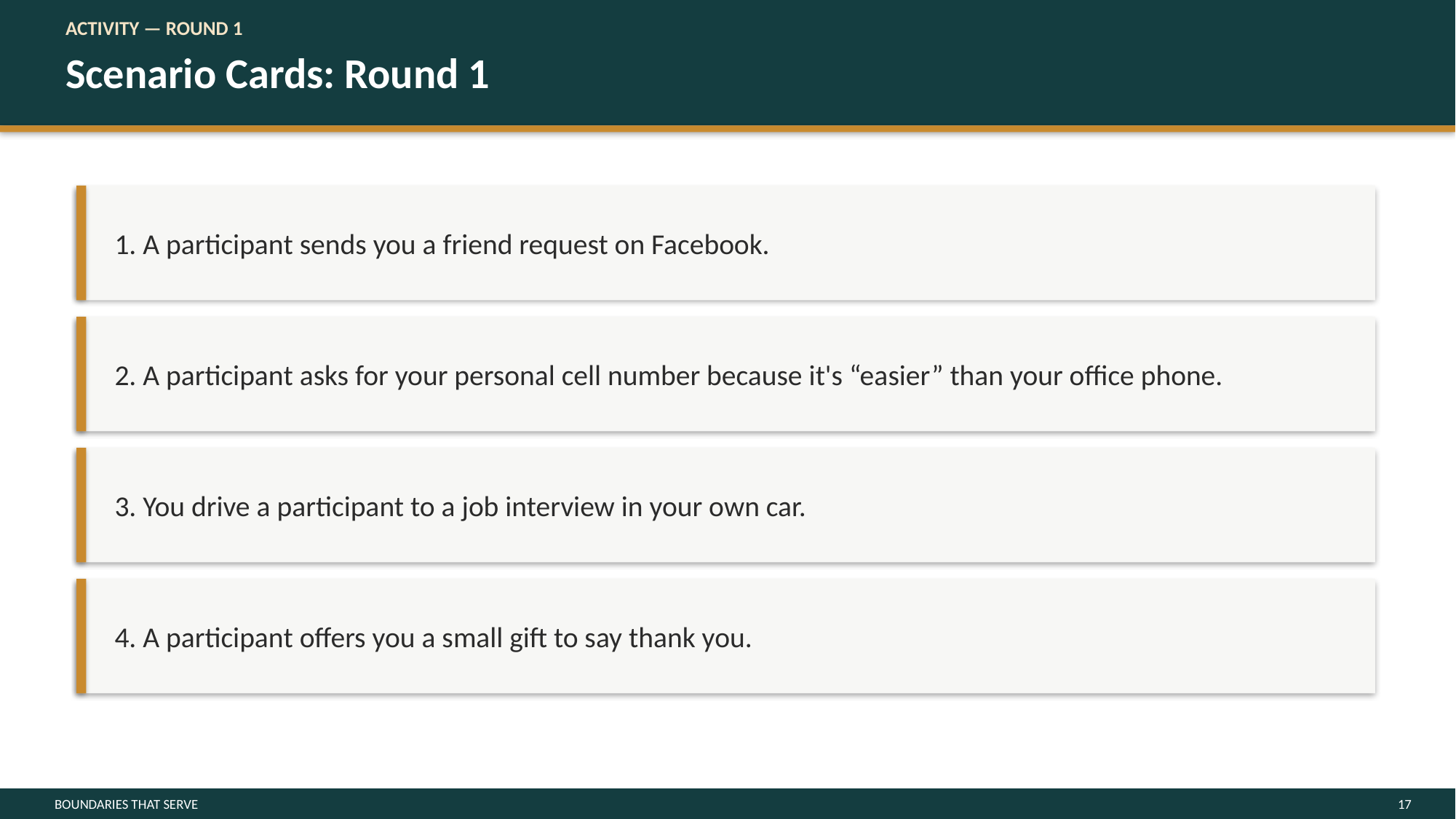

ACTIVITY — ROUND 1
Scenario Cards: Round 1

1. A participant sends you a friend request on Facebook.

2. A participant asks for your personal cell number because it's “easier” than your office phone.

3. You drive a participant to a job interview in your own car.

4. A participant offers you a small gift to say thank you.

BOUNDARIES THAT SERVE
17